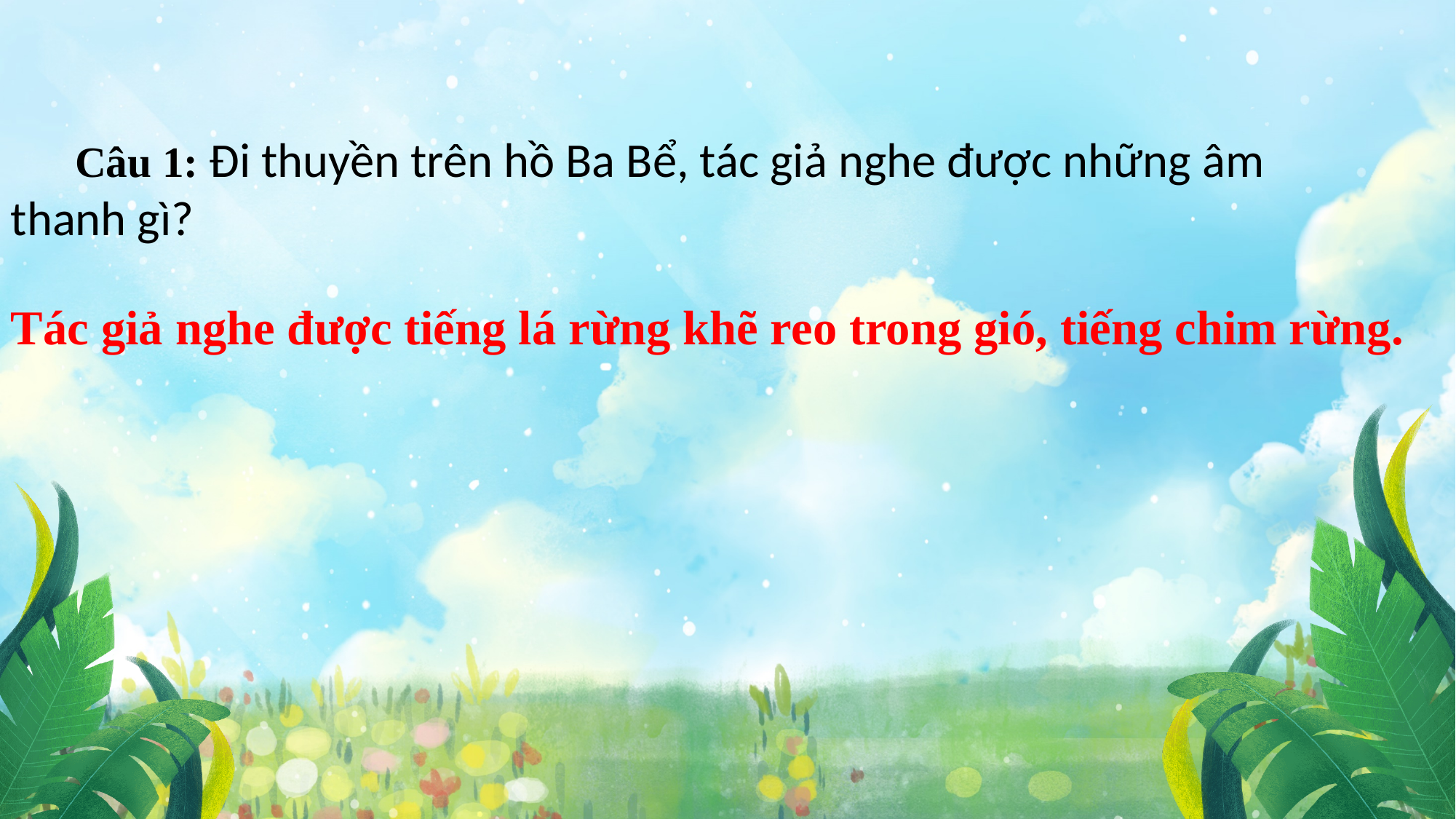

Câu 1: Đi thuyền trên hồ Ba Bể, tác giả nghe được những âm thanh gì?

Tác giả nghe được tiếng lá rừng khẽ reo trong gió, tiếng chim rừng.